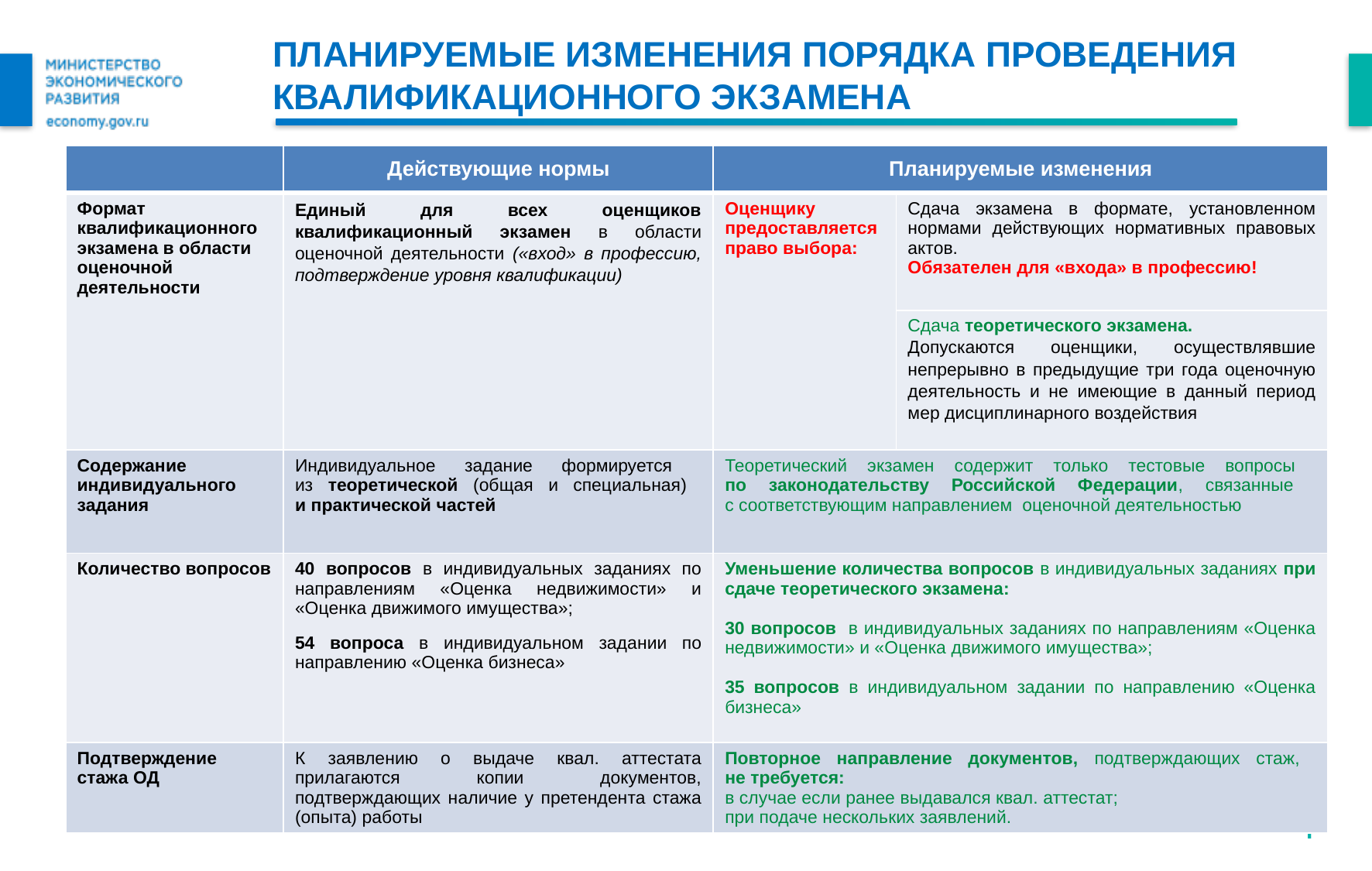

# Планируемые изменения порядка проведения квалификационного экзамена

|  | Действующие нормы | Планируемые изменения |  |
| --- | --- | --- | --- |
| Формат квалификационного экзамена в области оценочной деятельности | Единый для всех оценщиков квалификационный экзамен в области оценочной деятельности («вход» в профессию, подтверждение уровня квалификации) | Оценщику предоставляется право выбора: | Сдача экзамена в формате, установленном нормами действующих нормативных правовых актов. Обязателен для «входа» в профессию! |
|  |  |  | Сдача теоретического экзамена. Допускаются оценщики, осуществлявшие непрерывно в предыдущие три года оценочную деятельность и не имеющие в данный период мер дисциплинарного воздействия |
| Содержание индивидуального задания | Индивидуальное задание формируется из теоретической (общая и специальная) и практической частей | Теоретический экзамен содержит только тестовые вопросы по законодательству Российской Федерации, связанные с соответствующим направлением оценочной деятельностью |  |
| Количество вопросов | 40 вопросов в индивидуальных заданиях по направлениям «Оценка недвижимости» и «Оценка движимого имущества»; 54 вопроса в индивидуальном задании по направлению «Оценка бизнеса» | Уменьшение количества вопросов в индивидуальных заданиях при сдаче теоретического экзамена: 30 вопросов в индивидуальных заданиях по направлениям «Оценка недвижимости» и «Оценка движимого имущества»; 35 вопросов в индивидуальном задании по направлению «Оценка бизнеса» |  |
| Подтверждение стажа ОД | К заявлению о выдаче квал. аттестата прилагаются копии документов, подтверждающих наличие у претендента стажа (опыта) работы | Повторное направление документов, подтверждающих стаж, не требуется: в случае если ранее выдавался квал. аттестат; при подаче нескольких заявлений. |  |
4